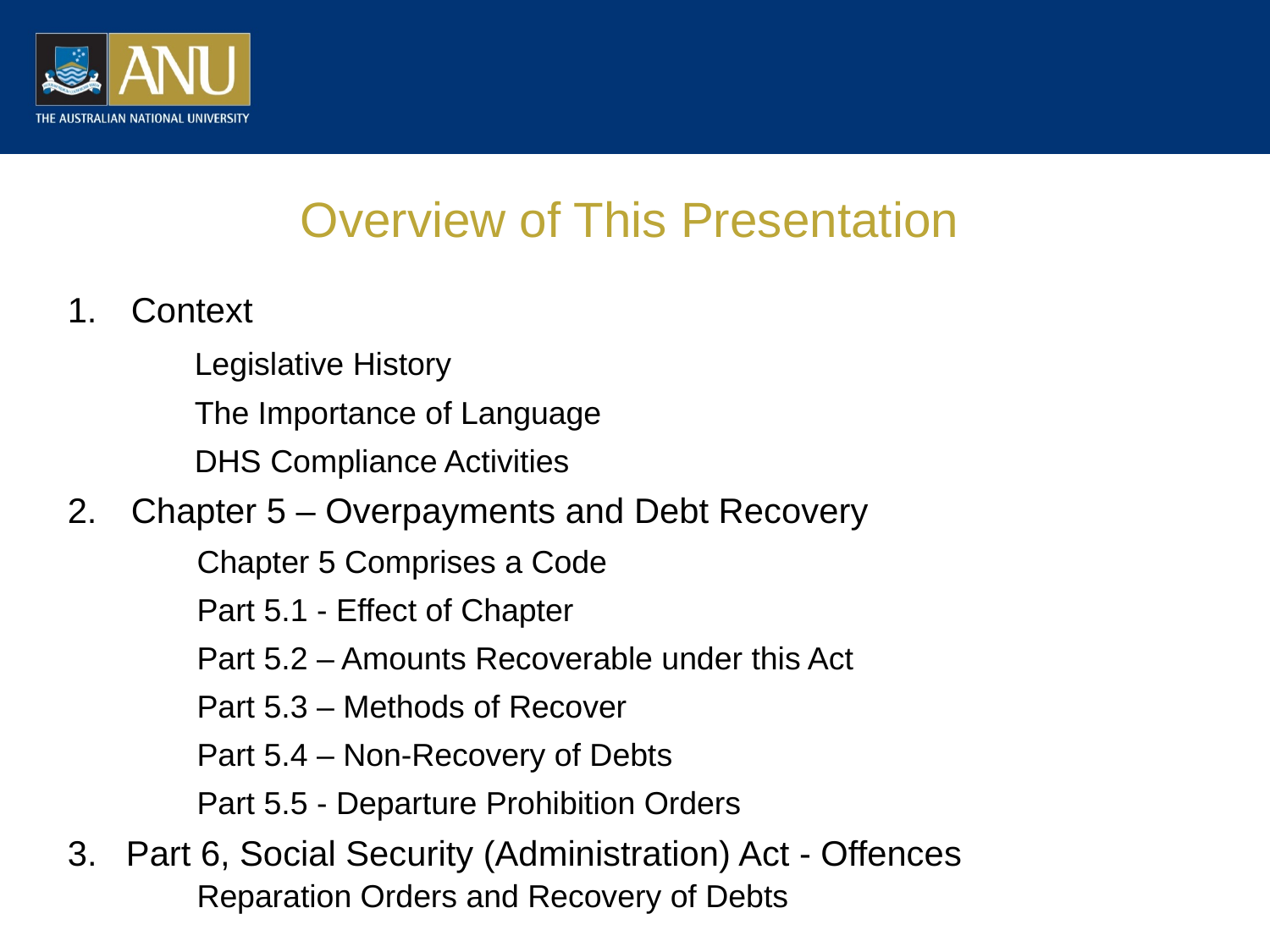

# Overview of This Presentation
Context
	Legislative History
	The Importance of Language
	DHS Compliance Activities
Chapter 5 – Overpayments and Debt Recovery
Chapter 5 Comprises a Code
Part 5.1 - Effect of Chapter
Part 5.2 – Amounts Recoverable under this Act
Part 5.3 – Methods of Recover
Part 5.4 – Non-Recovery of Debts
Part 5.5 - Departure Prohibition Orders
3.   Part 6, Social Security (Administration) Act - Offences
Reparation Orders and Recovery of Debts